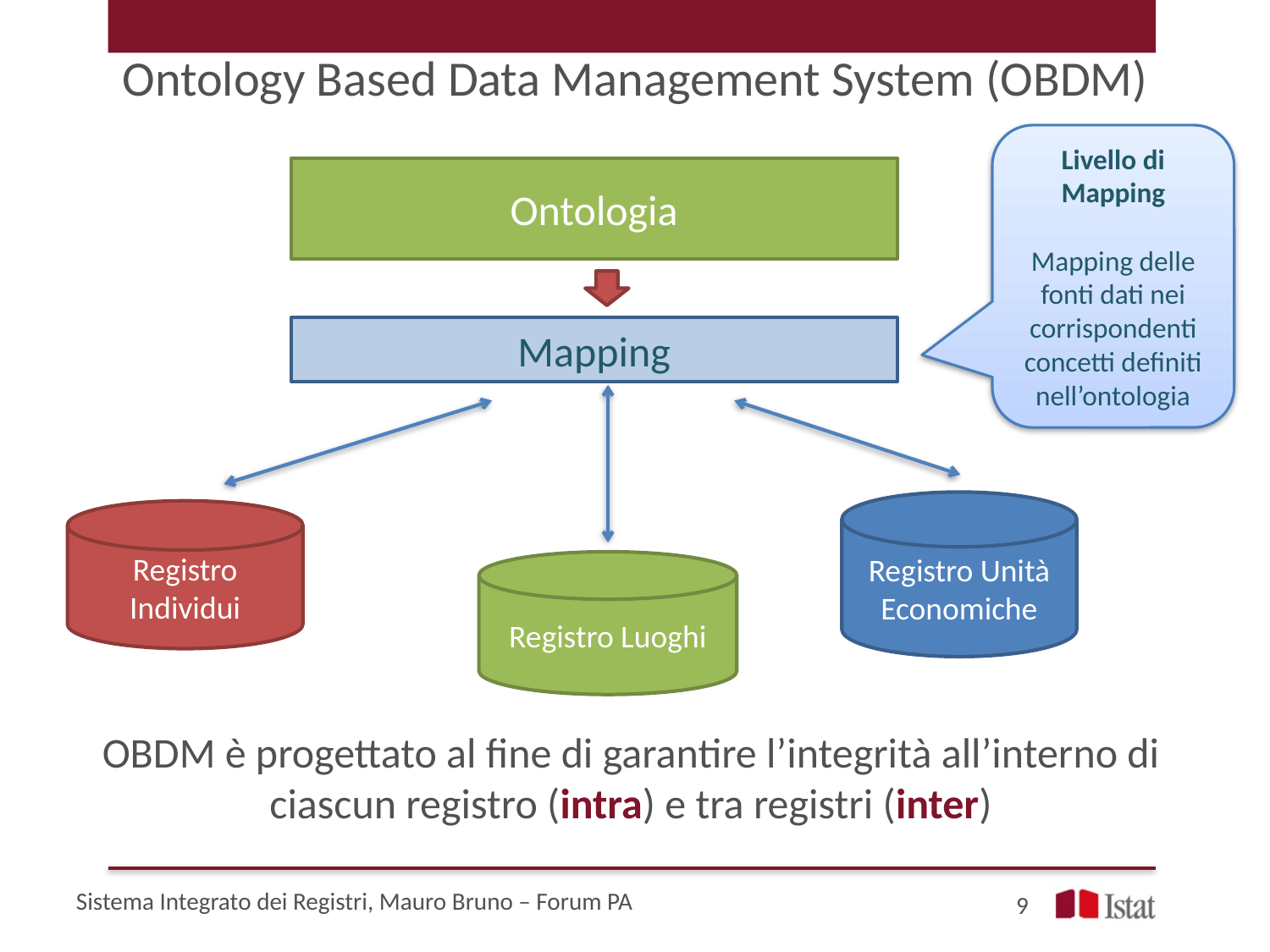

# Ontology Based Data Management System (OBDM)
Livello di Mapping

Mapping delle fonti dati nei corrispondenti concetti definiti nell’ontologia
Ontologia

Mapping
Registro Unità Economiche
Registro Individui
Registro Luoghi
OBDM è progettato al fine di garantire l’integrità all’interno di ciascun registro (intra) e tra registri (inter)
Sistema Integrato dei Registri, Mauro Bruno – Forum PA
9